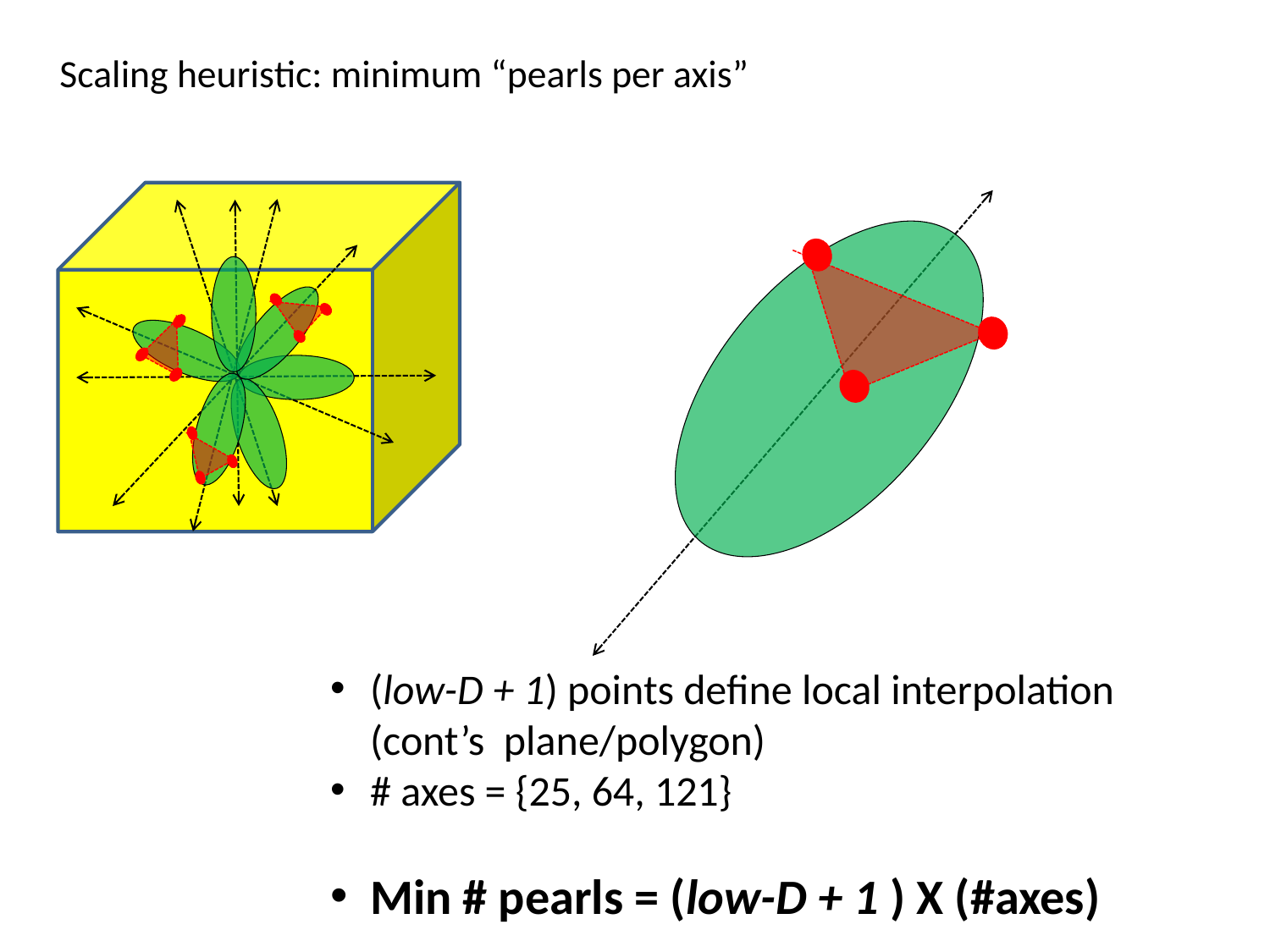

# Scaling heuristic: minimum “pearls per axis”

(low-D + 1) points define local interpolation (cont’s  plane/polygon)
# axes = {25, 64, 121}

Min # pearls = (low-D + 1 ) X (#axes)